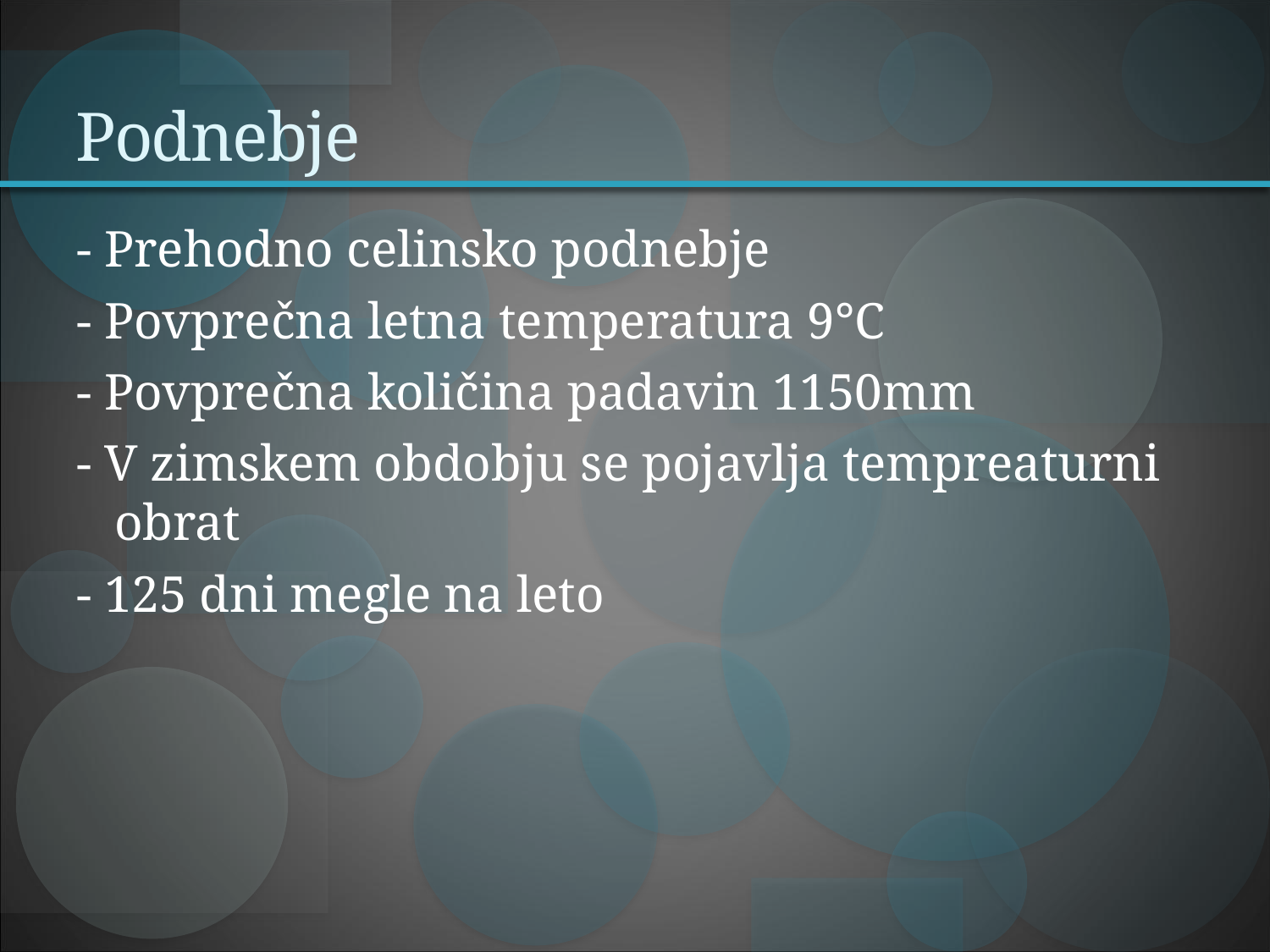

# Podnebje
- Prehodno celinsko podnebje
- Povprečna letna temperatura 9°C
- Povprečna količina padavin 1150mm
- V zimskem obdobju se pojavlja tempreaturni obrat
- 125 dni megle na leto